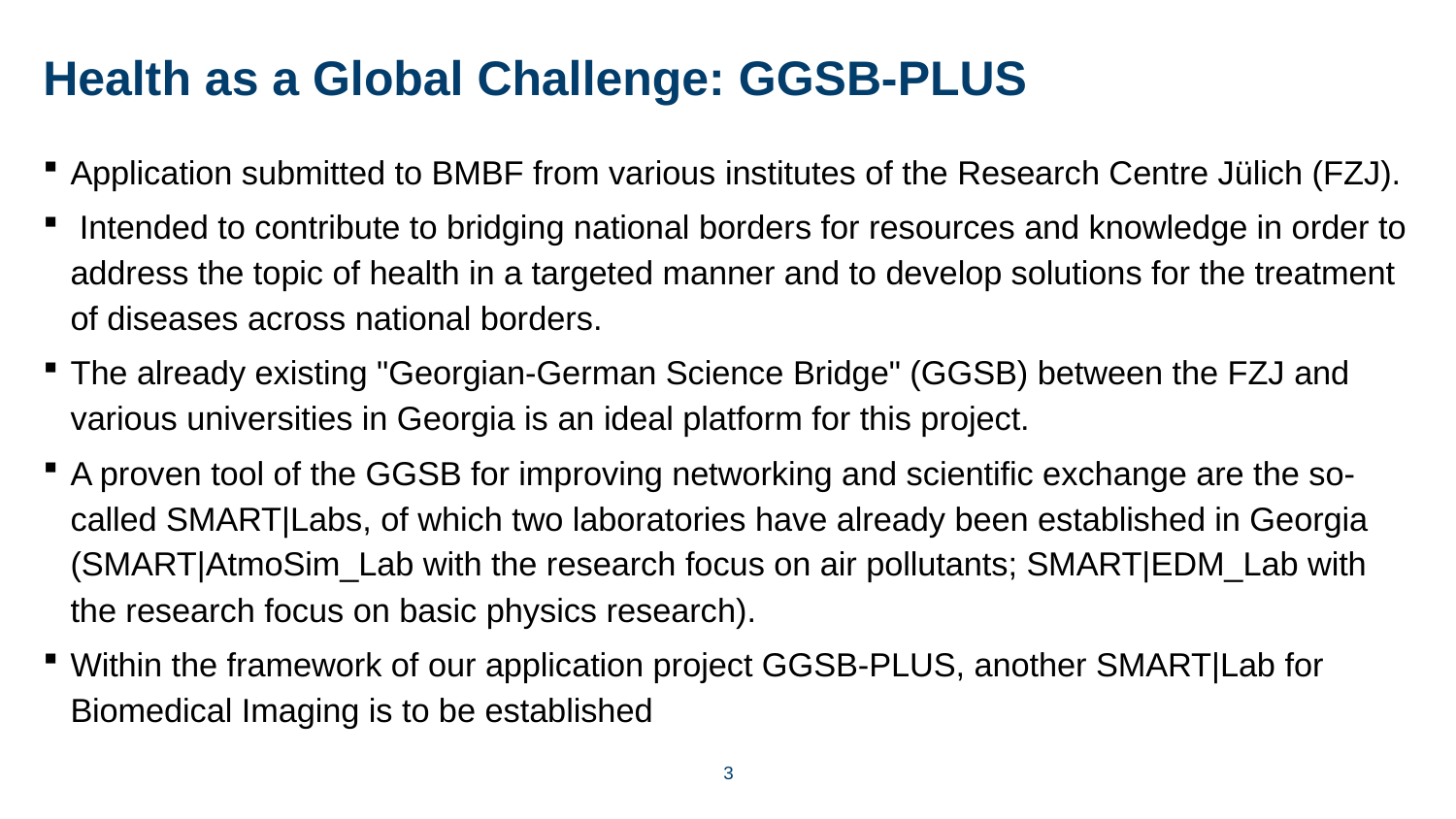

# Health as a Global Challenge: GGSB-PLUS
Application submitted to BMBF from various institutes of the Research Centre Jülich (FZJ).
 Intended to contribute to bridging national borders for resources and knowledge in order to address the topic of health in a targeted manner and to develop solutions for the treatment of diseases across national borders.
The already existing "Georgian-German Science Bridge" (GGSB) between the FZJ and various universities in Georgia is an ideal platform for this project.
A proven tool of the GGSB for improving networking and scientific exchange are the so-called SMART|Labs, of which two laboratories have already been established in Georgia (SMART|AtmoSim_Lab with the research focus on air pollutants; SMART|EDM_Lab with the research focus on basic physics research).
Within the framework of our application project GGSB-PLUS, another SMART|Lab for Biomedical Imaging is to be established
3